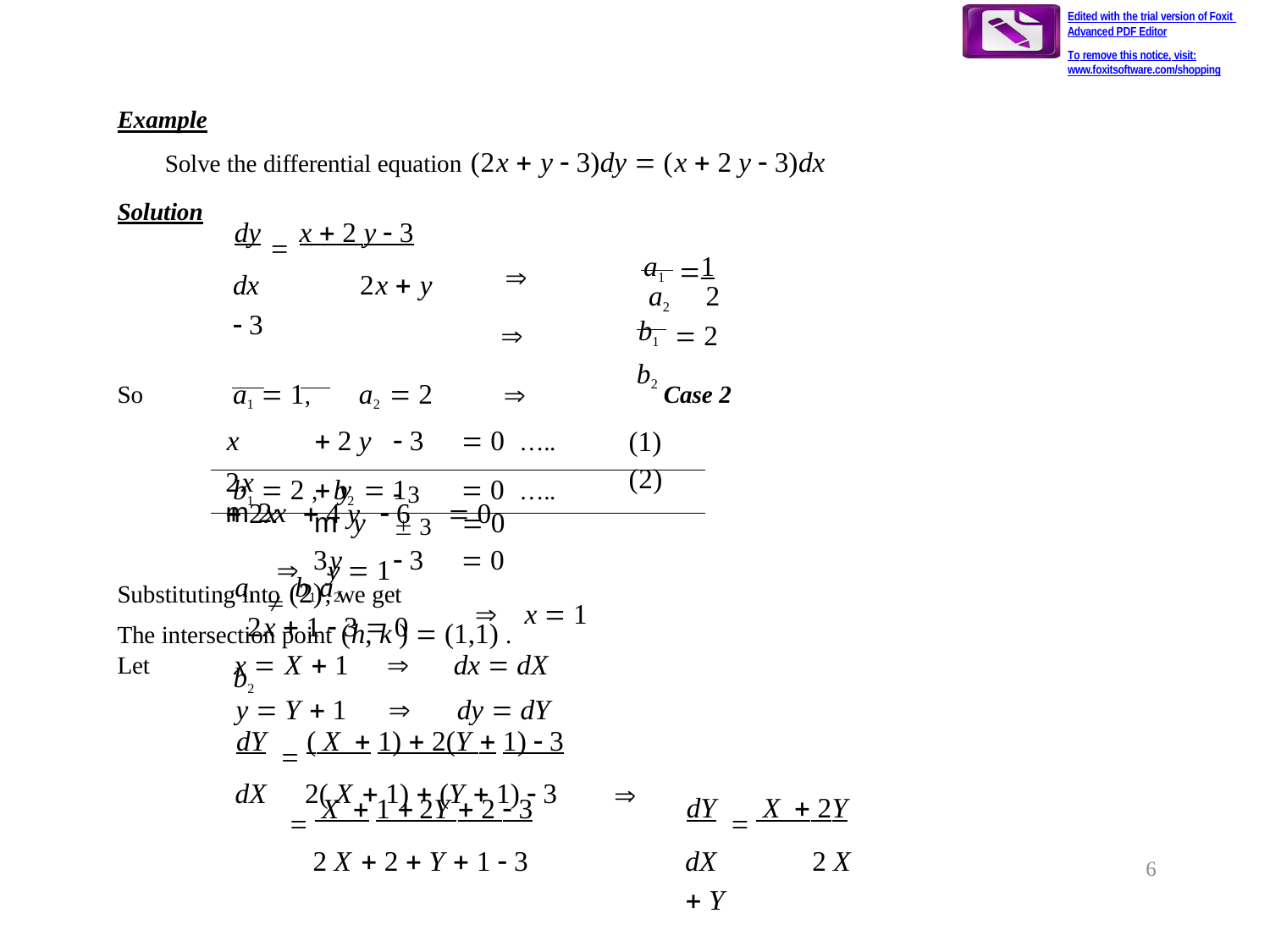

Edited with the trial version of Foxit Advanced PDF Editor
To remove this notice, visit:
www.foxitsoftware.com/shopping
Example
Solve the differential equation (2x + y − 3)dy = (x + 2 y − 3)dx
Solution
dy = x + 2 y − 3 dx	2x + y − 3

a1  = 1,	a2  = 2

b1  = 2 ,	b2  = 1

a1   ≠ b1 a2	b2
a1 	1
⇒
=
a2 	2

b1 b2
⇒
= 2

⇒
So
Case 2

+ 2 y	− 3	= 0	…..
+ y	− 3	= 0	…..
x
2x
+ 2x	+ 4 y	− 6	= 0
(1)
(2)

m  y	± 3	= 0
3y	− 3	= 0
m 2x

⇒	y = 1
Substituting into (2), we get
2x + 1 − 3 = 0
⇒	x = 1
The intersection point (h, k ) = (1,1) .
x = X + 1
y = Y + 1
⇒	dx = dX
⇒	dy = dY
Let
dY  = ( X  + 1) + 2(Y + 1) − 3
dX	2( X + 1) + (Y + 1) − 3
dY  =  X  + 2Y dX	2 X + Y
=  X  + 1 + 2Y + 2 − 3 2 X + 2 + Y + 1 − 3
⇒
6